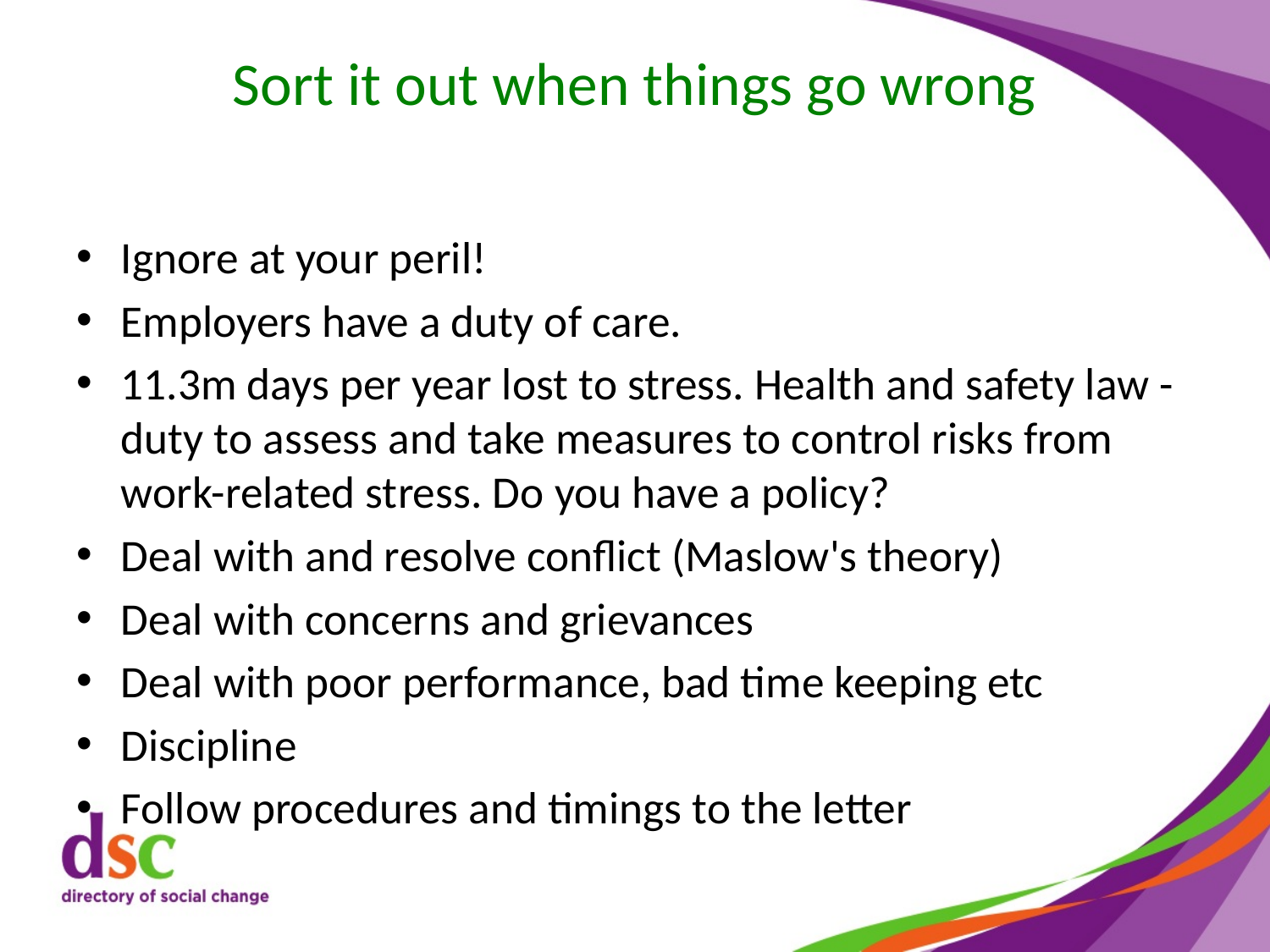

# Sort it out when things go wrong
Ignore at your peril!
Employers have a duty of care.
11.3m days per year lost to stress. Health and safety law - duty to assess and take measures to control risks from work-related stress. Do you have a policy?
Deal with and resolve conflict (Maslow's theory)
Deal with concerns and grievances
Deal with poor performance, bad time keeping etc
Discipline
Follow procedures and timings to the letter